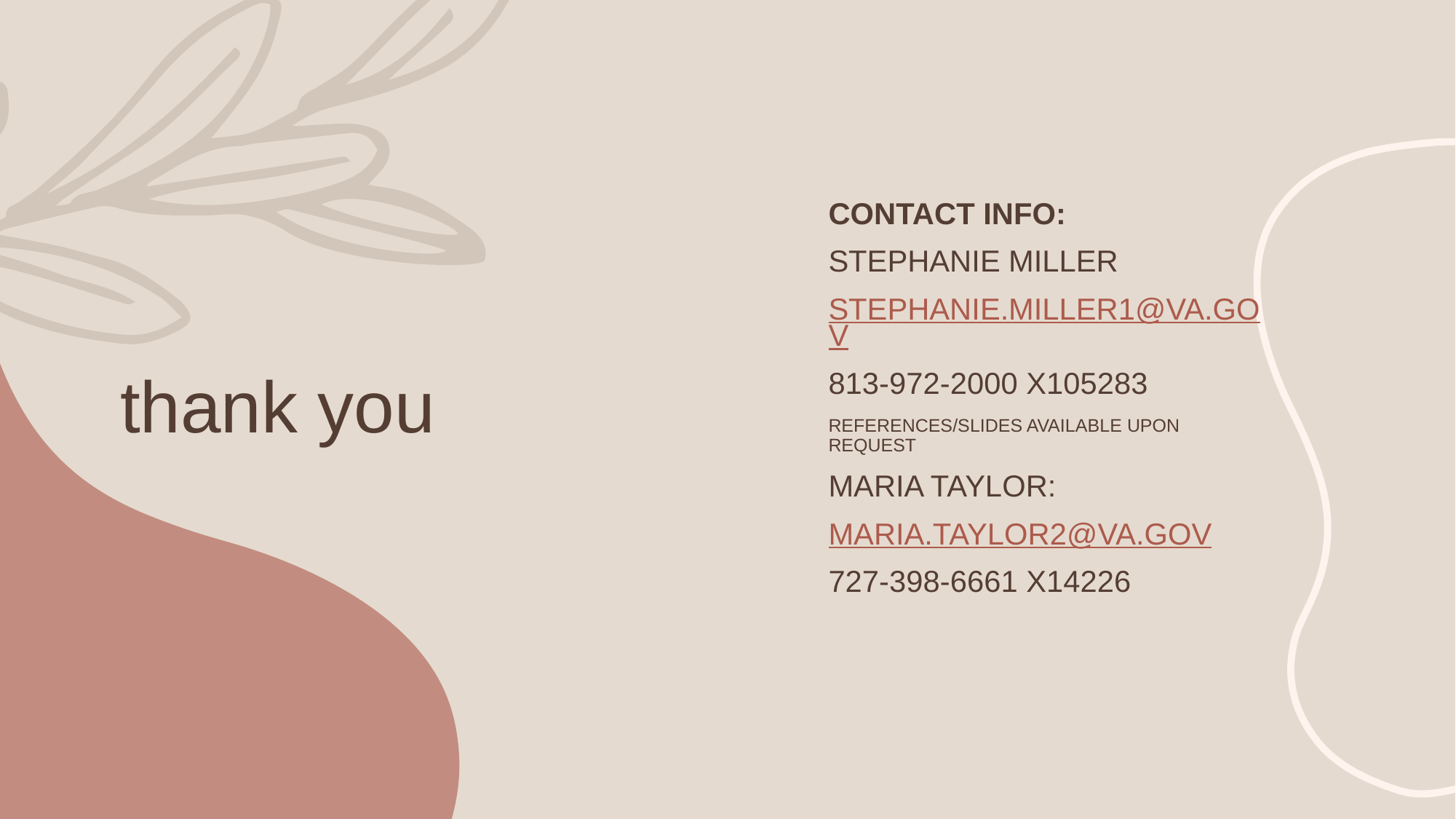

# thank you
Contact Info:
Stephanie Miller
Stephanie.miller1@va.gov
813-972-2000 x105283
References/slides available upon request
Maria Taylor:
Maria.Taylor2@va.gov
727-398-6661 x14226